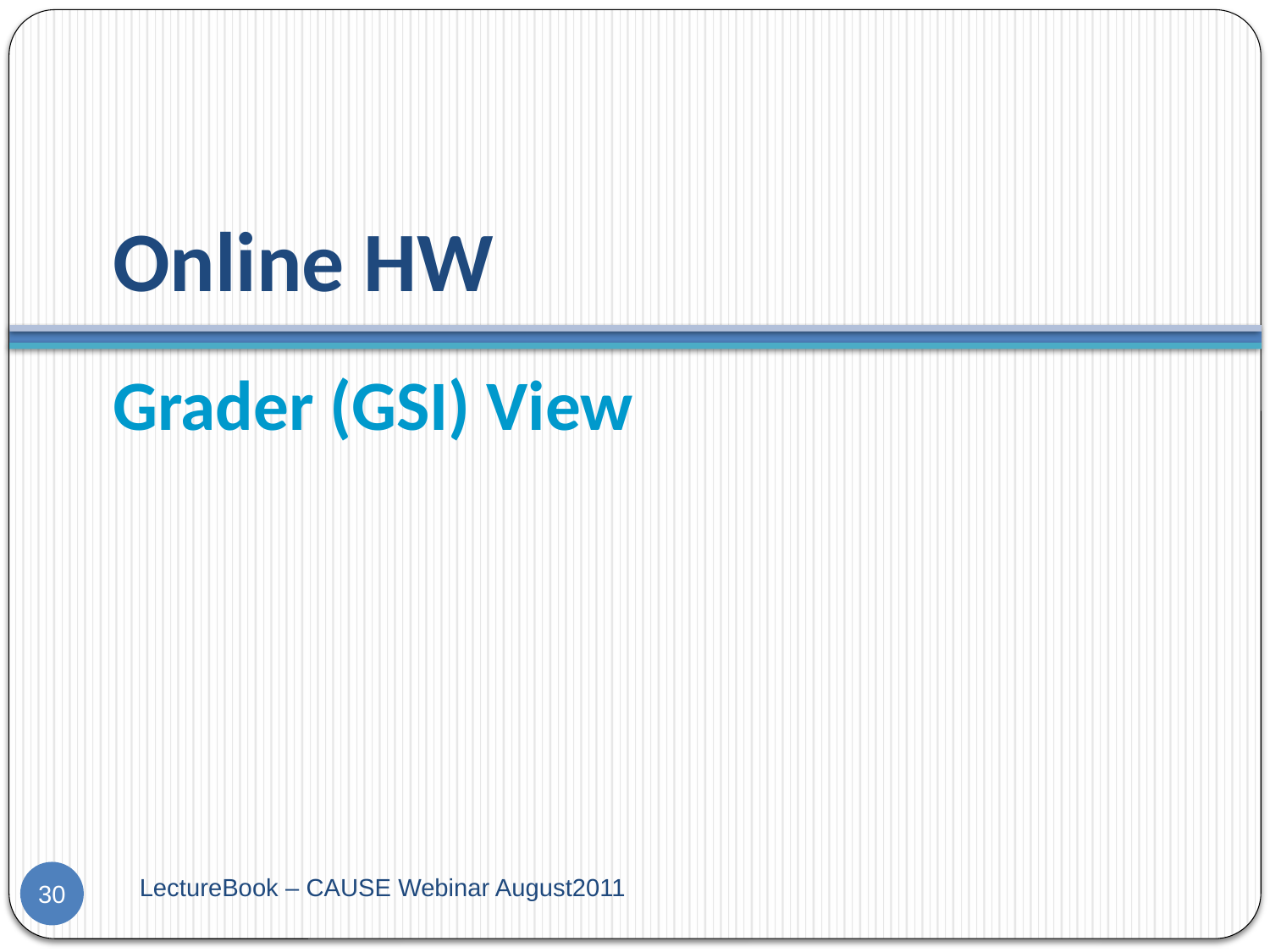

# Online HW
Grader (GSI) View
LectureBook – CAUSE Webinar August2011
30